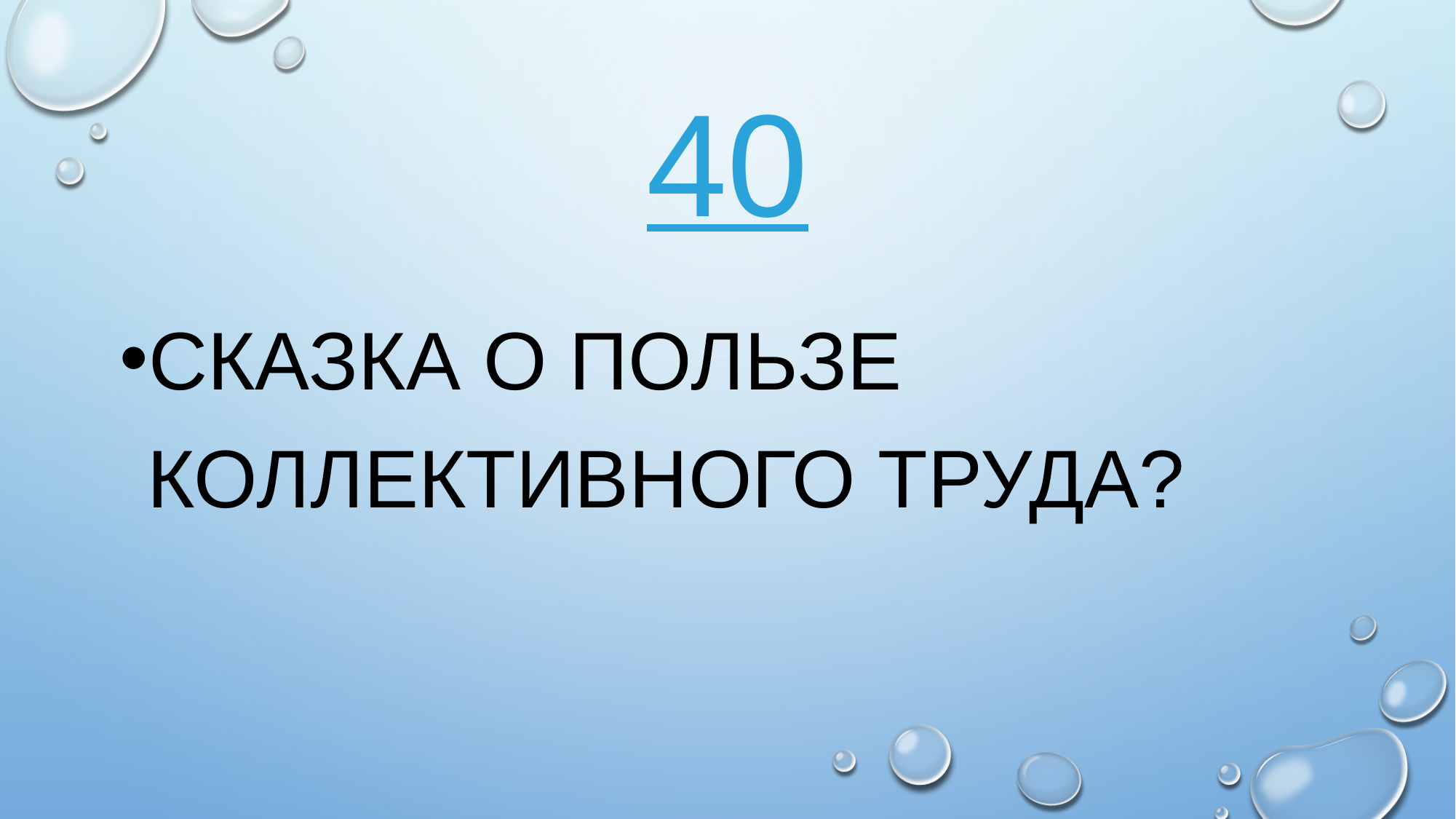

# 40
Сказка о пользе коллективного труда?